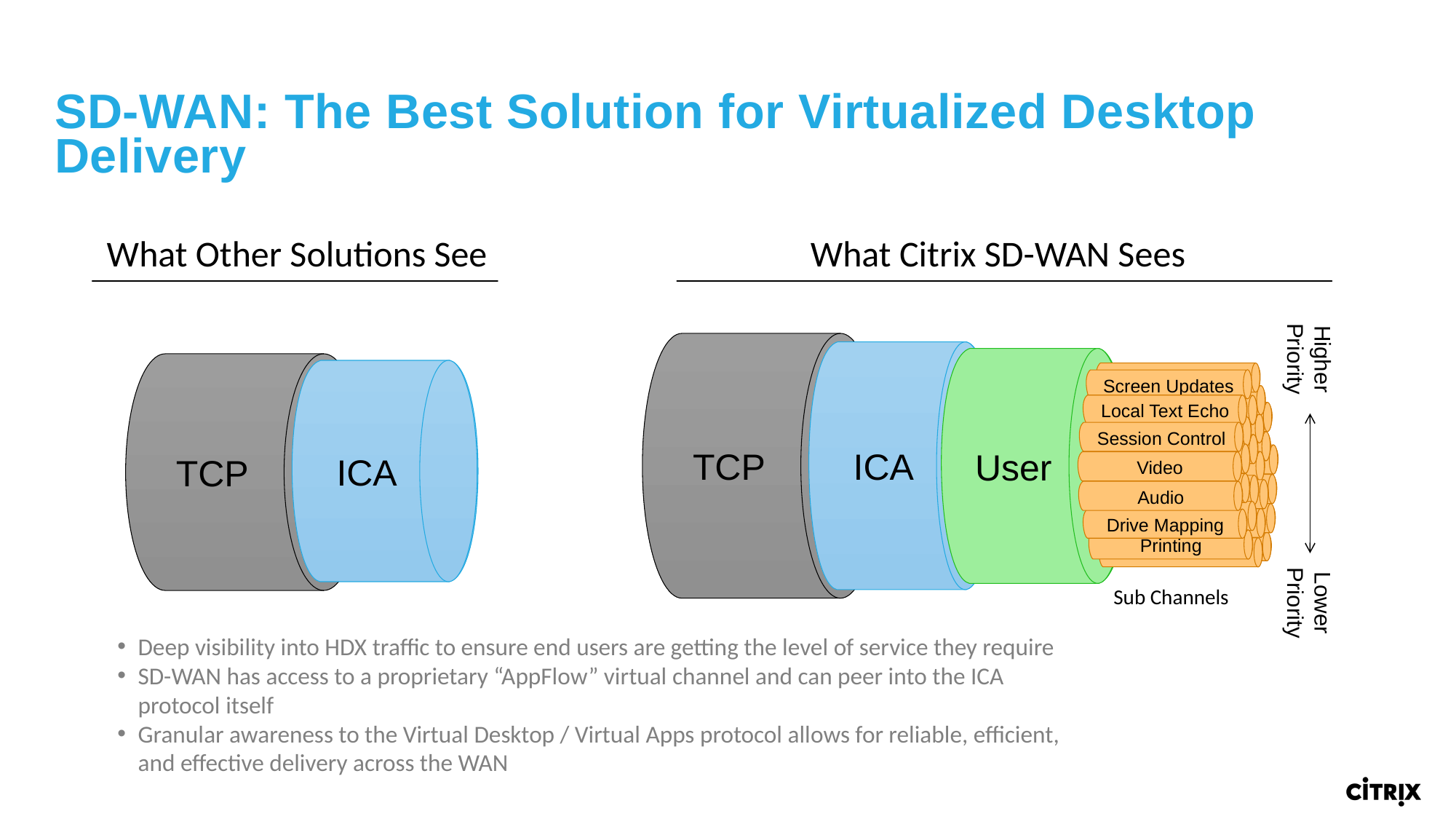

# SD-WAN: The Best Solution for Virtualized Desktop Delivery
What Other Solutions See
What Citrix SD-WAN Sees
TCP
ICA

User

Screen Updates

Local Text Echo

Session Control

Video

Audio

Drive Mapping

Printing

TCP
ICA

Higher
Priority
Lower
Priority
Sub Channels
Deep visibility into HDX traffic to ensure end users are getting the level of service they require
SD-WAN has access to a proprietary “AppFlow” virtual channel and can peer into the ICA protocol itself
Granular awareness to the Virtual Desktop / Virtual Apps protocol allows for reliable, efficient, and effective delivery across the WAN